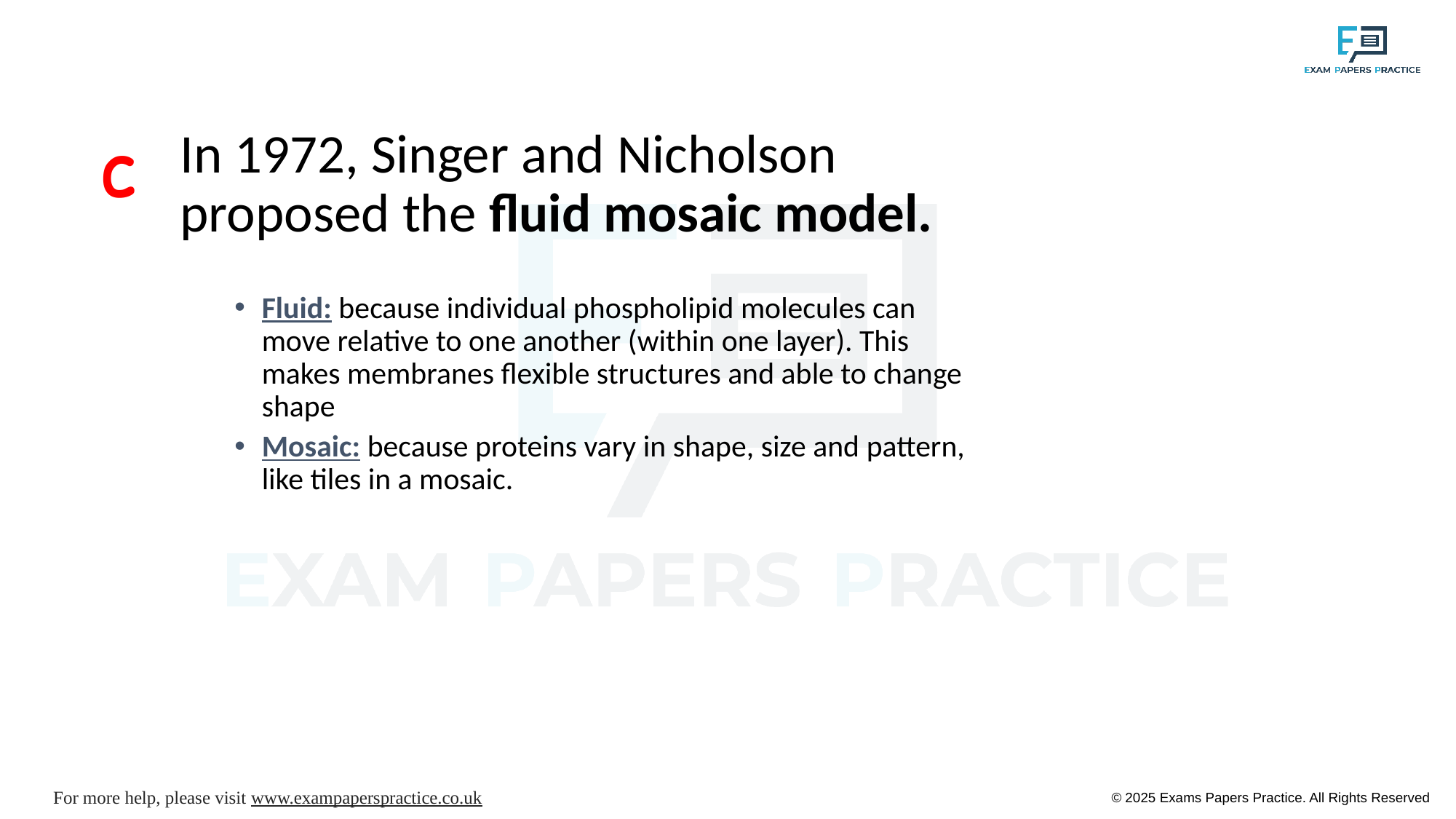

In 1972, Singer and Nicholson proposed the fluid mosaic model.

Fluid: because individual phospholipid molecules can move relative to one another (within one layer). This makes membranes flexible structures and able to change shape
Mosaic: because proteins vary in shape, size and pattern, like tiles in a mosaic.
C